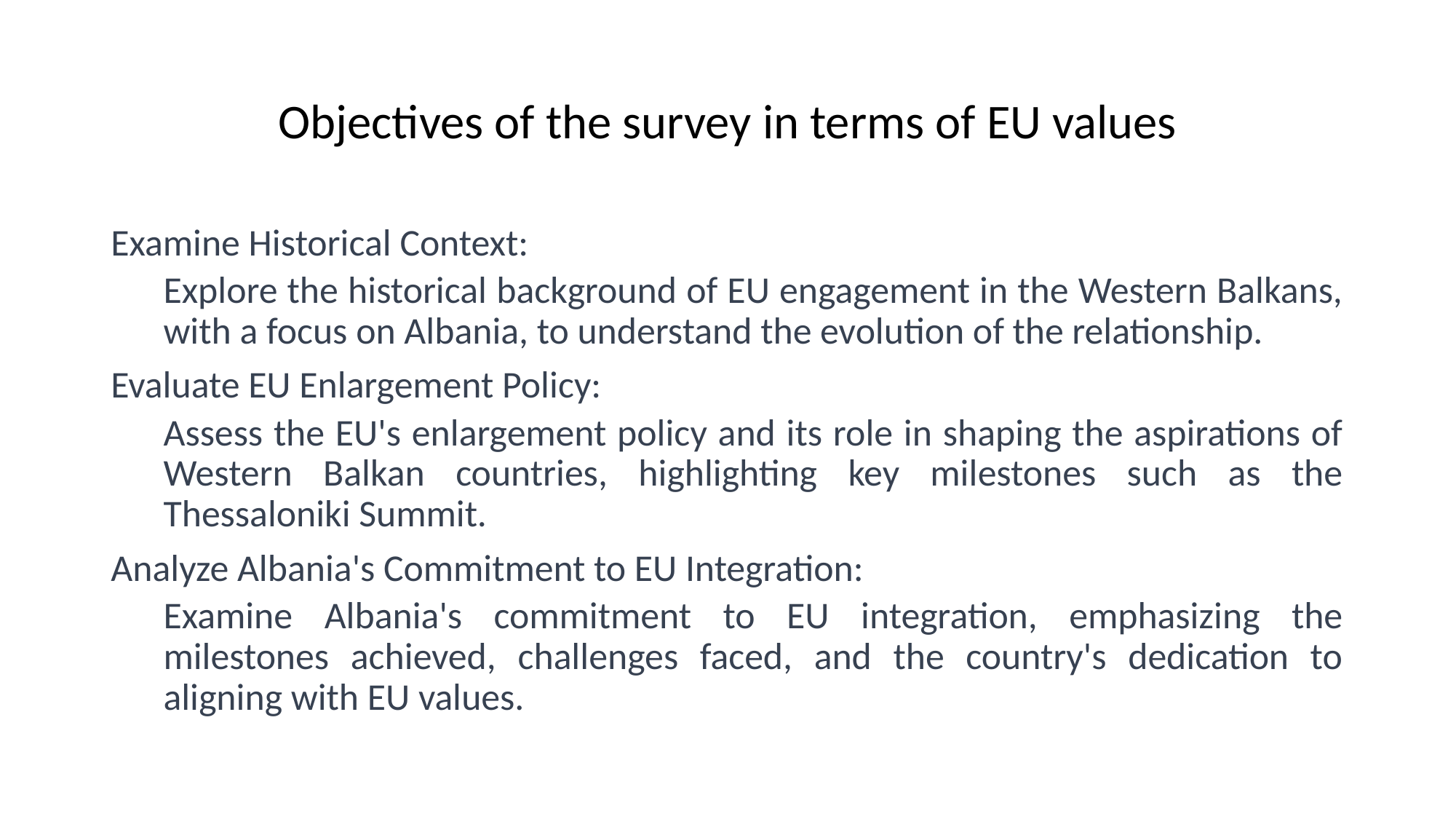

# Objectives of the survey in terms of EU values
Examine Historical Context:
Explore the historical background of EU engagement in the Western Balkans, with a focus on Albania, to understand the evolution of the relationship.
Evaluate EU Enlargement Policy:
Assess the EU's enlargement policy and its role in shaping the aspirations of Western Balkan countries, highlighting key milestones such as the Thessaloniki Summit.
Analyze Albania's Commitment to EU Integration:
Examine Albania's commitment to EU integration, emphasizing the milestones achieved, challenges faced, and the country's dedication to aligning with EU values.